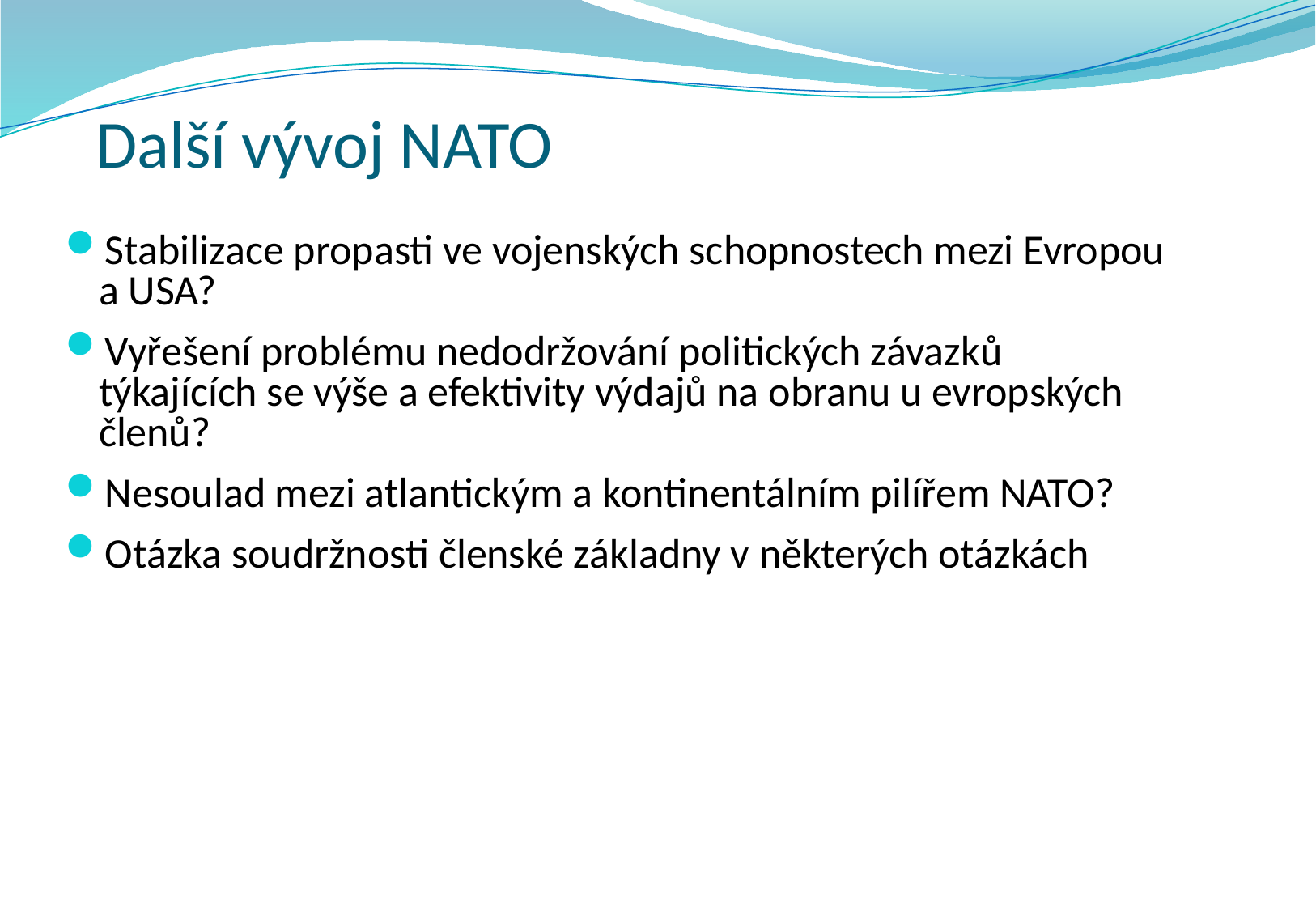

# Další vývoj NATO
Stabilizace propasti ve vojenských schopnostech mezi Evropou a USA?
Vyřešení problému nedodržování politických závazků týkajících se výše a efektivity výdajů na obranu u evropských členů?
Nesoulad mezi atlantickým a kontinentálním pilířem NATO?
Otázka soudržnosti členské základny v některých otázkách